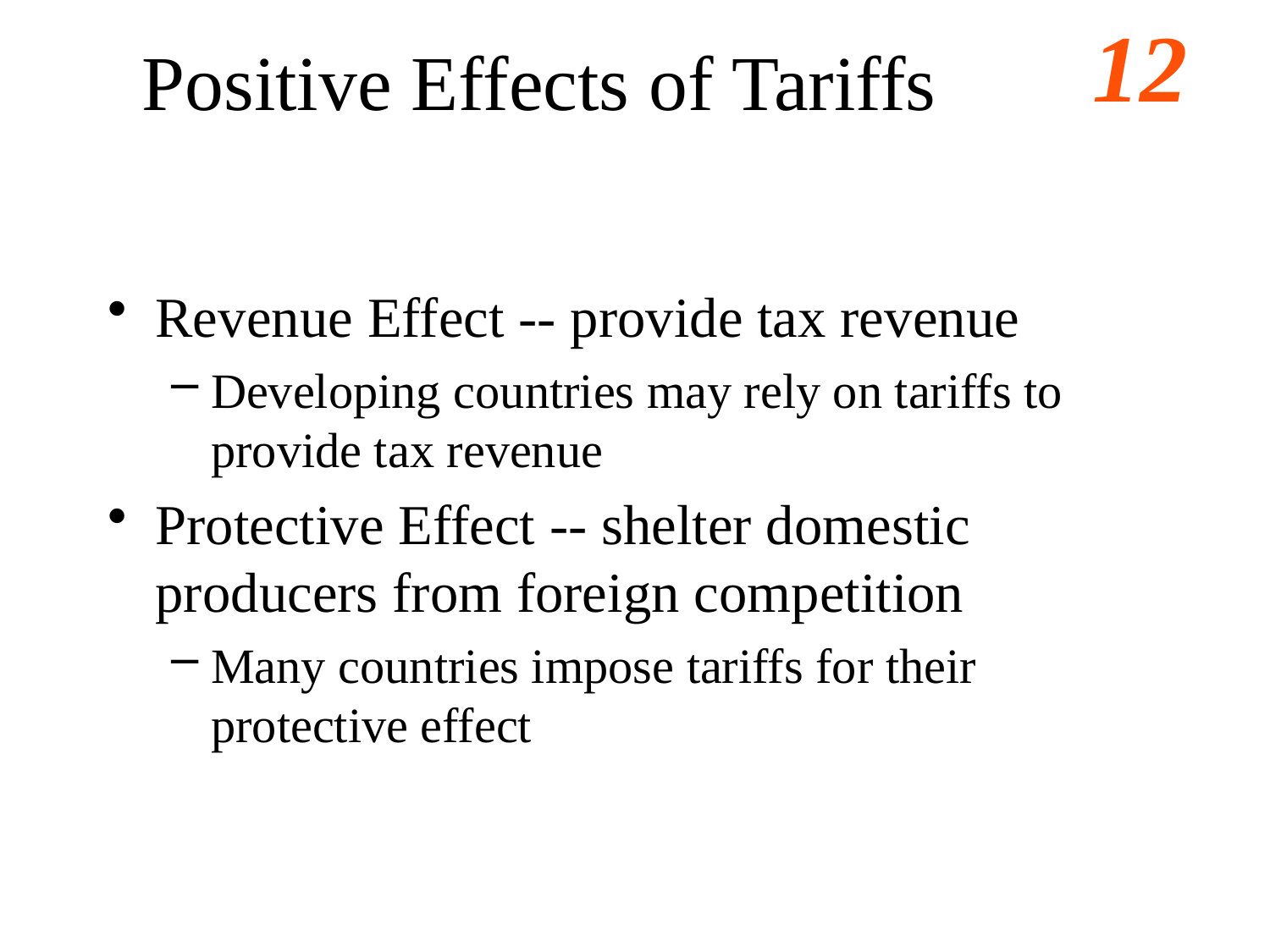

# Positive Effects of Tariffs
Revenue Effect -- provide tax revenue
Developing countries may rely on tariffs to provide tax revenue
Protective Effect -- shelter domestic producers from foreign competition
Many countries impose tariffs for their protective effect